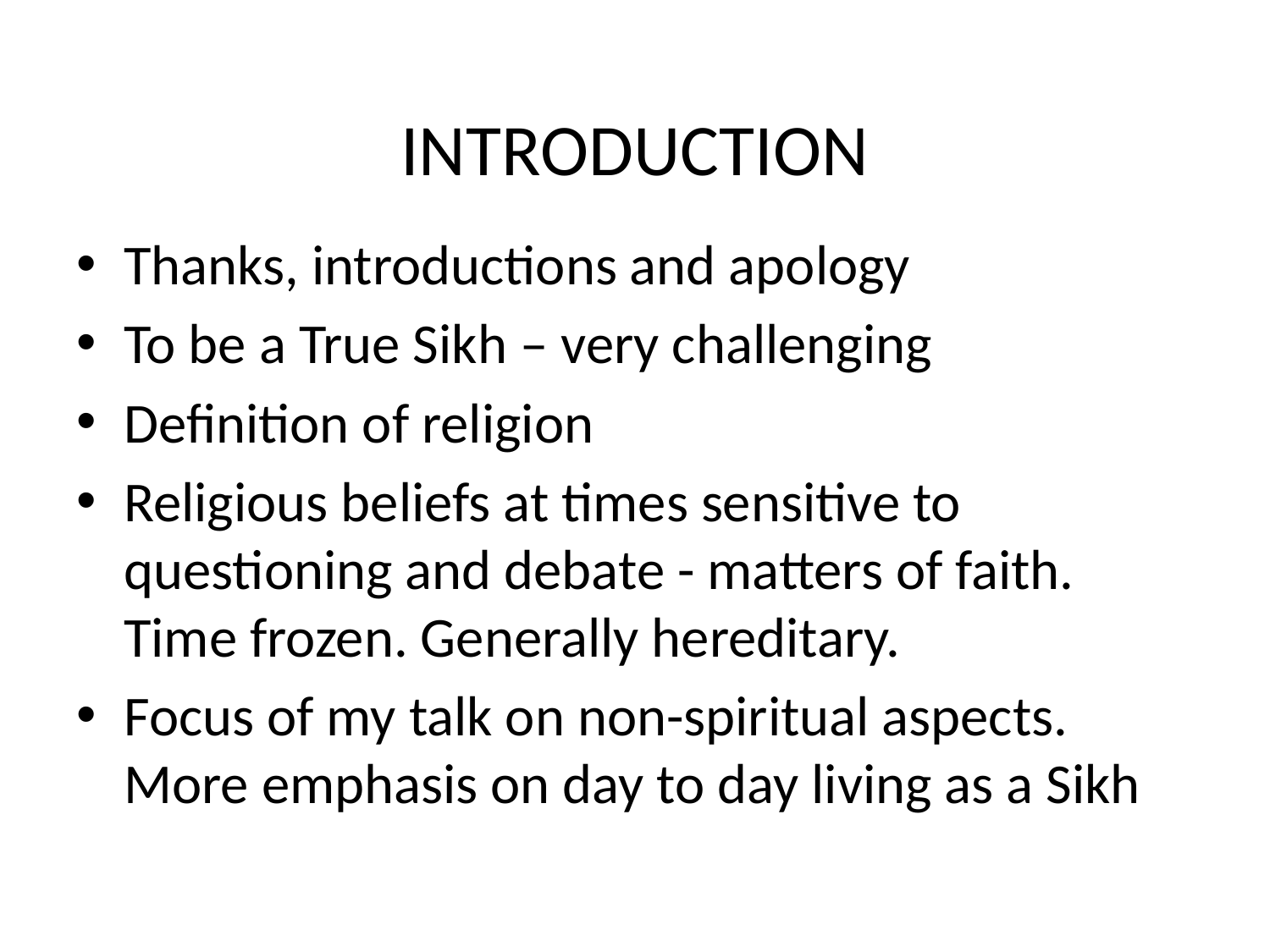

# INTRODUCTION
Thanks, introductions and apology
To be a True Sikh – very challenging
Definition of religion
Religious beliefs at times sensitive to questioning and debate - matters of faith. Time frozen. Generally hereditary.
Focus of my talk on non-spiritual aspects. More emphasis on day to day living as a Sikh